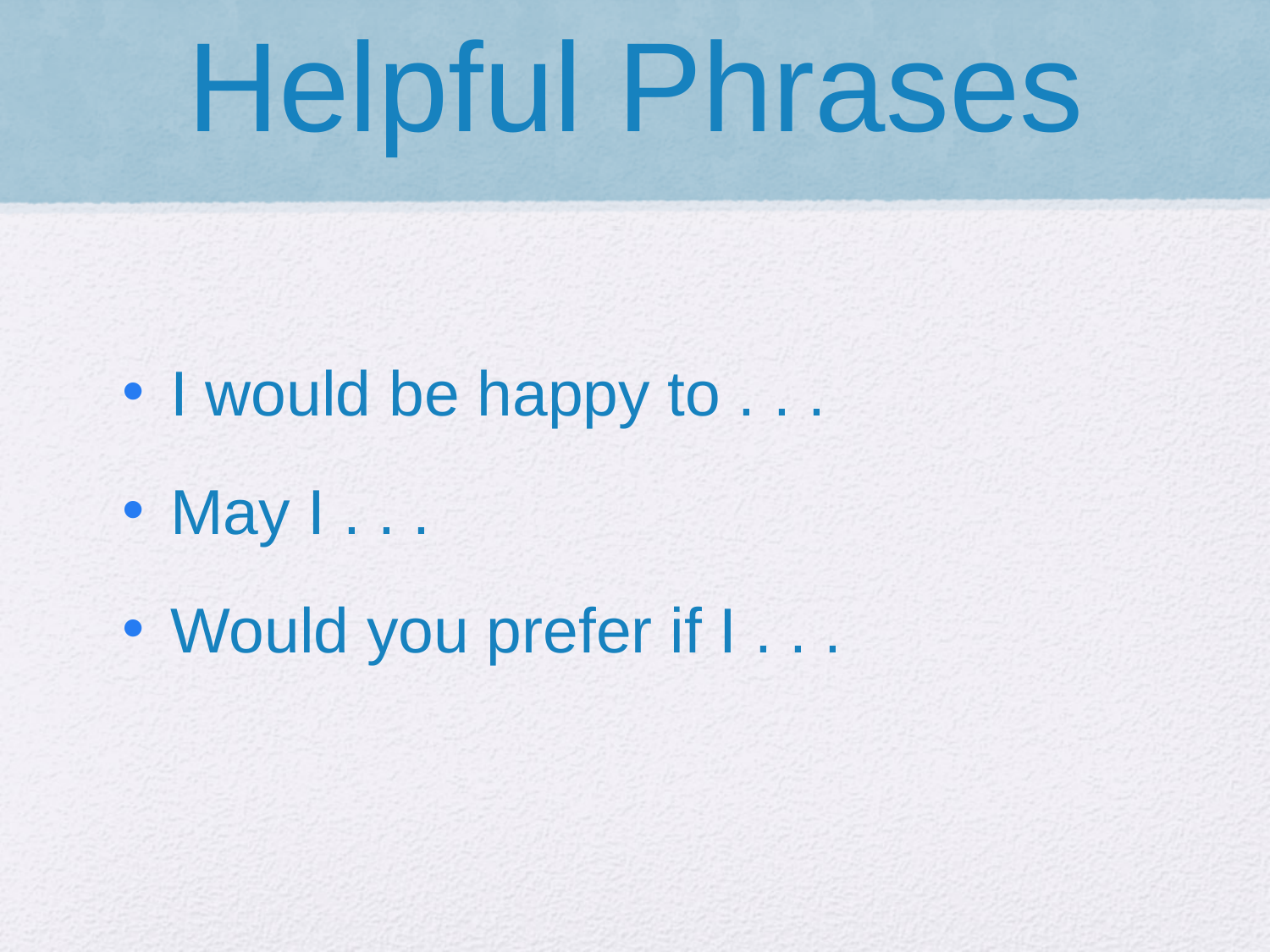

# Helpful Phrases

I would be happy to . . .
May I . . .
Would you prefer if I . . .